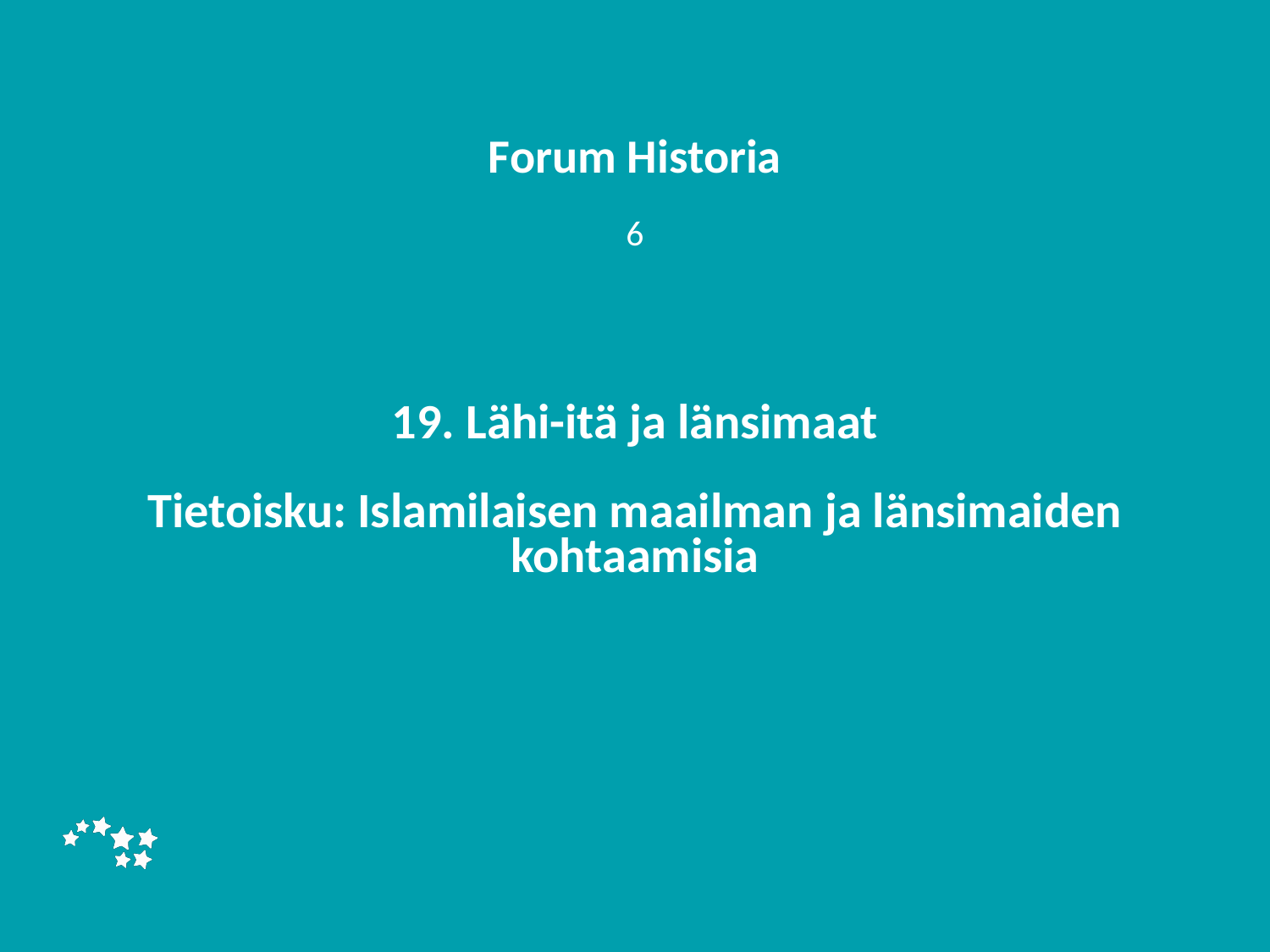

Forum Historia
6
# 19. Lähi-itä ja länsimaat Tietoisku: Islamilaisen maailman ja länsimaiden kohtaamisia